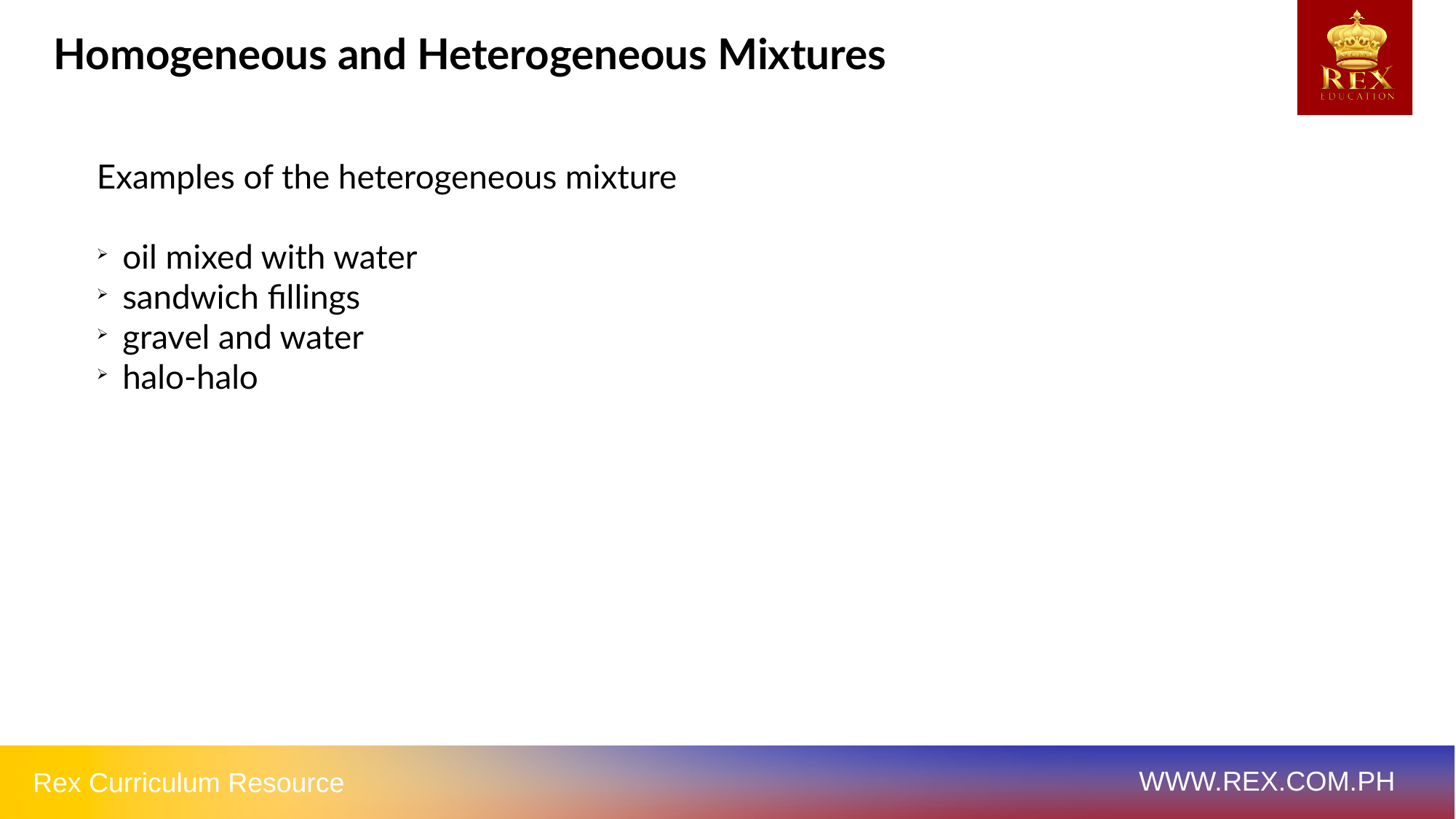

Homogeneous and Heterogeneous Mixtures
Examples of the heterogeneous mixture

oil mixed with water
sandwich fillings
gravel and water
halo-halo